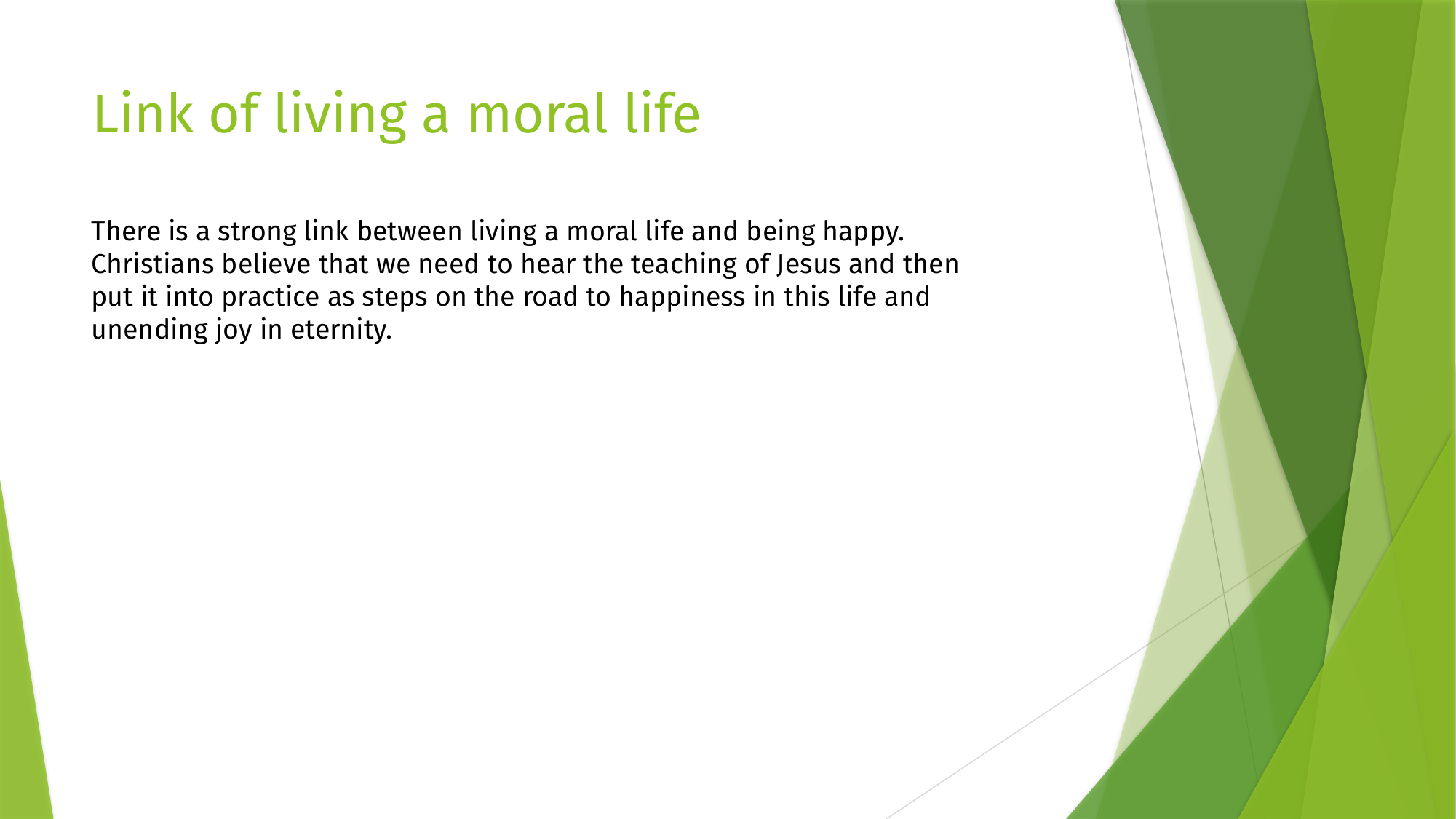

# Link of living a moral life
There is a strong link between living a moral life and being happy. Christians believe that we need to hear the teaching of Jesus and then put it into practice as steps on the road to happiness in this life and unending joy in eternity.